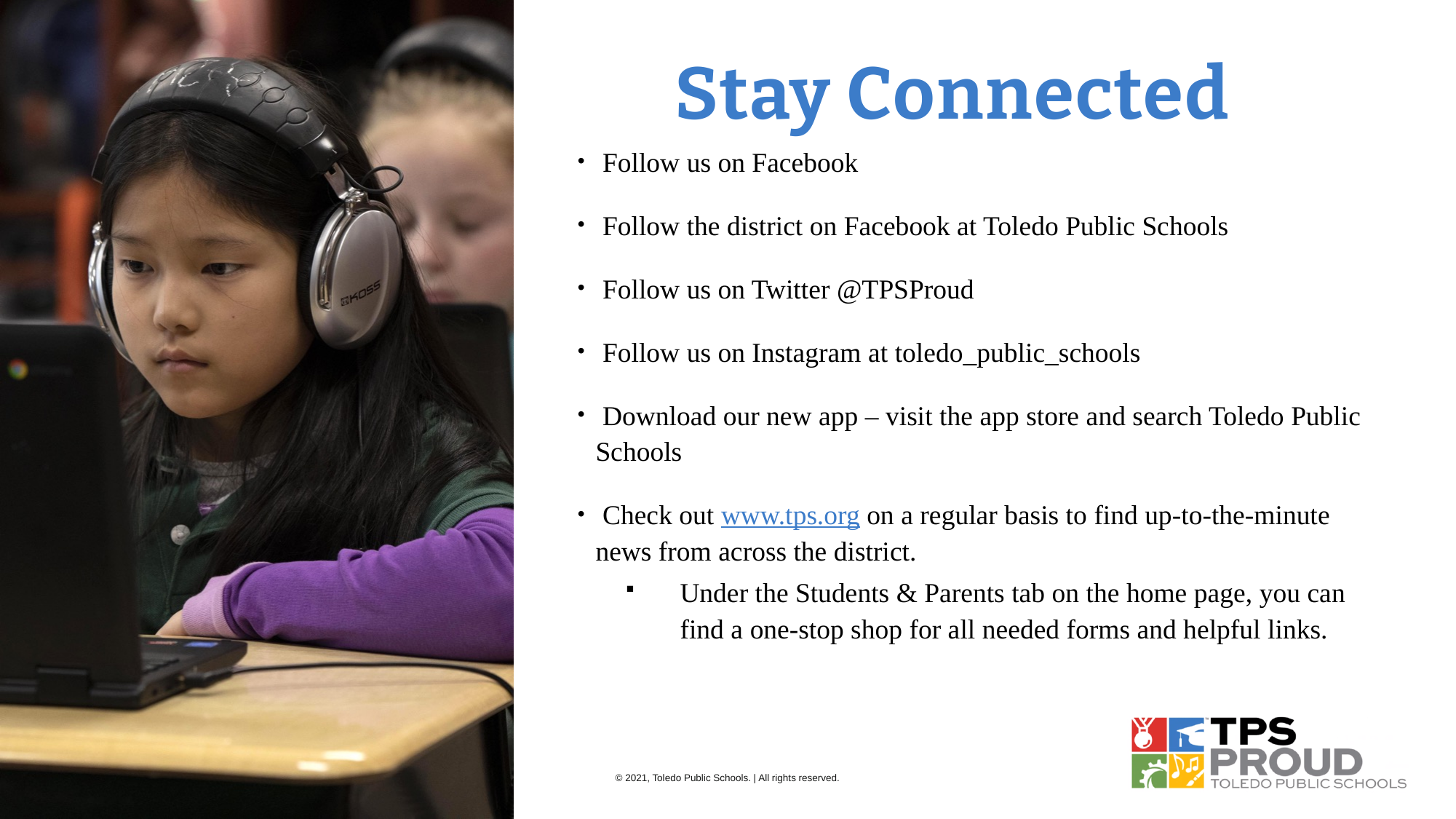

# Stay Connected
 Follow us on Facebook
 Follow the district on Facebook at Toledo Public Schools
 Follow us on Twitter @TPSProud
 Follow us on Instagram at toledo_public_schools
 Download our new app – visit the app store and search Toledo Public Schools
 Check out www.tps.org on a regular basis to find up-to-the-minute news from across the district.
Under the Students & Parents tab on the home page, you can find a one-stop shop for all needed forms and helpful links.